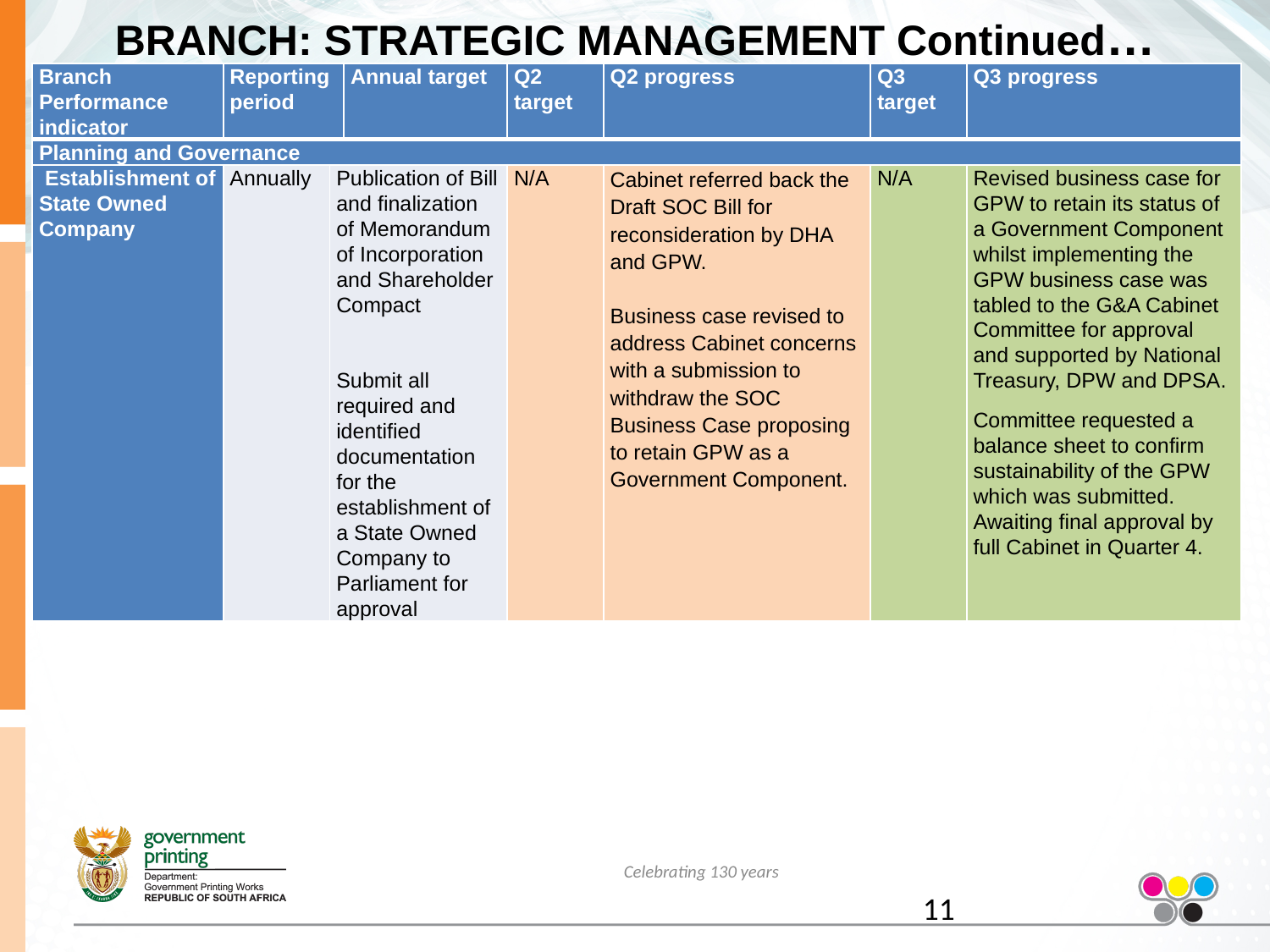

# BRANCH: STRATEGIC MANAGEMENT Continued…
| Branch Performance indicator | Reporting period |  | Annual target | Q2 target | Q2 progress | Q3 target | Q3 progress |
| --- | --- | --- | --- | --- | --- | --- | --- |
| Planning and Governance |  |  |  |  |  |  |  |
| Establishment of State Owned Company | Annually | Publication of Bill and finalization of Memorandum of Incorporation and Shareholder Compact     Submit all required and identified documentation for the establishment of a State Owned Company to Parliament for approval |  | N/A | Cabinet referred back the Draft SOC Bill for reconsideration by DHA and GPW. Business case revised to address Cabinet concerns with a submission to withdraw the SOC Business Case proposing to retain GPW as a Government Component. | N/A | Revised business case for GPW to retain its status of a Government Component whilst implementing the GPW business case was tabled to the G&A Cabinet Committee for approval and supported by National Treasury, DPW and DPSA. Committee requested a balance sheet to confirm sustainability of the GPW which was submitted. Awaiting final approval by full Cabinet in Quarter 4. |
Celebrating 130 years
11